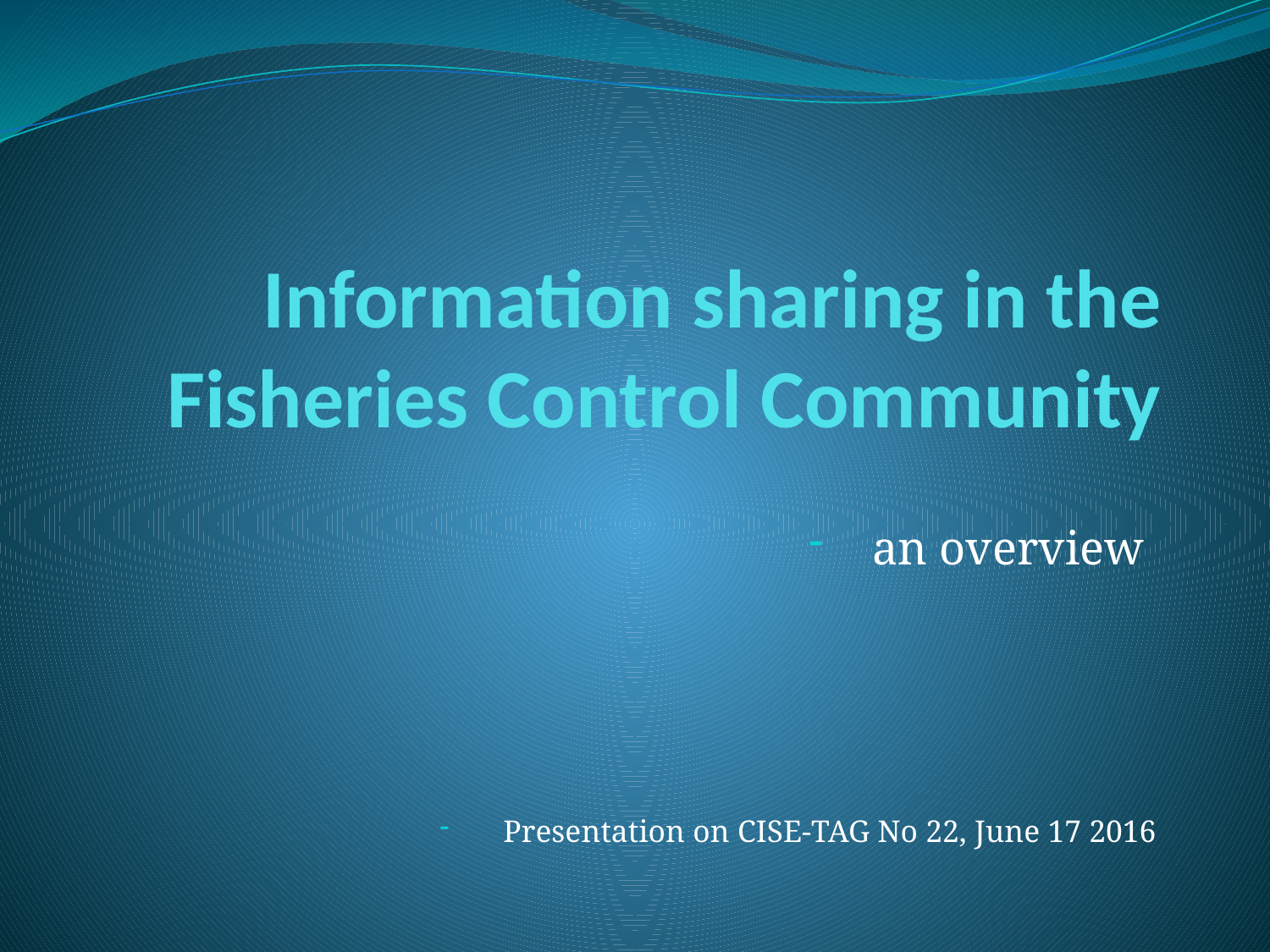

# Information sharing in the Fisheries Control Community

an overview

Presentation on CISE-TAG No 22, June 17 2016